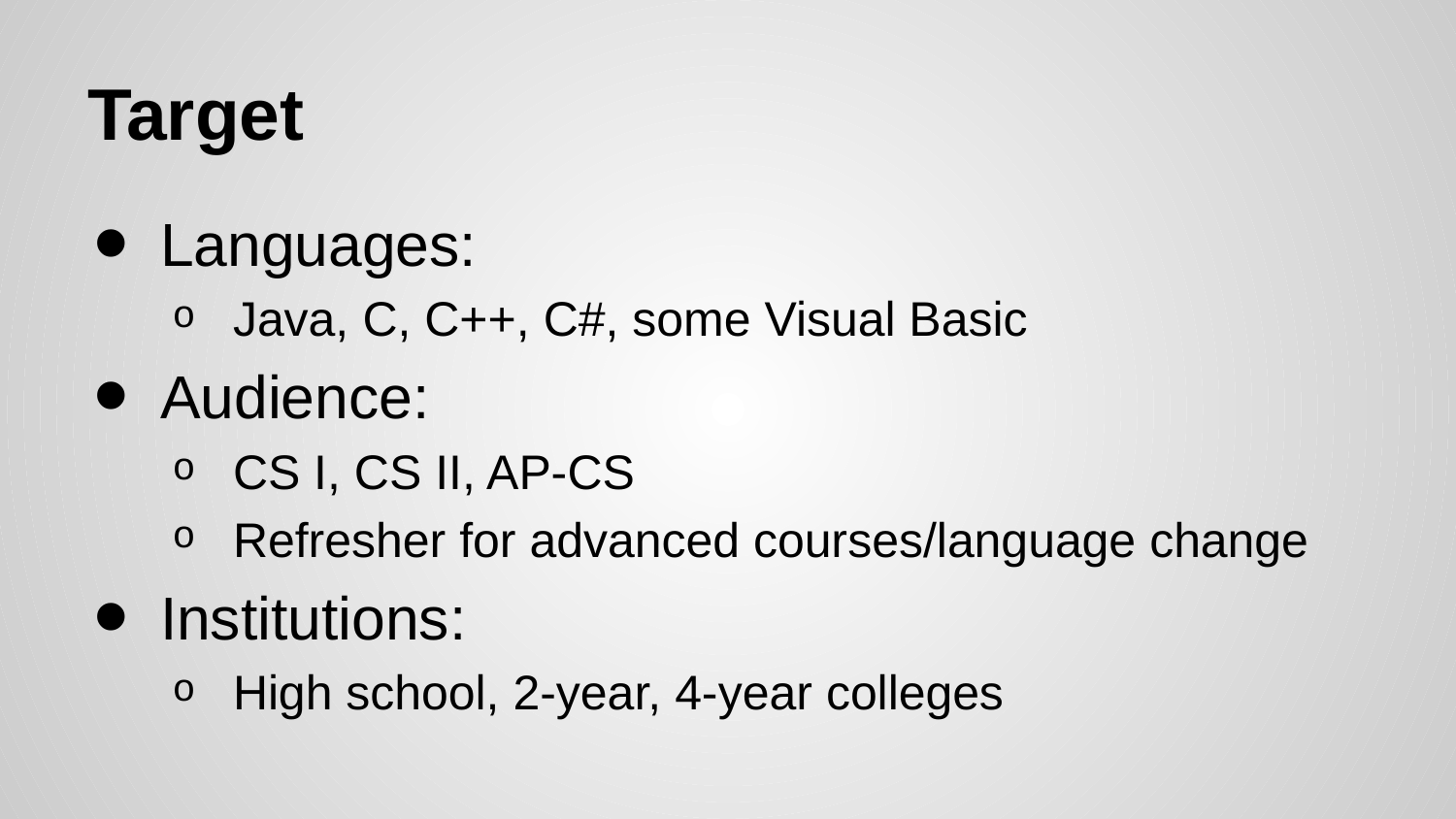

# Target
Languages:
Java, C, C++, C#, some Visual Basic
Audience:
CS I, CS II, AP-CS
Refresher for advanced courses/language change
Institutions:
High school, 2-year, 4-year colleges